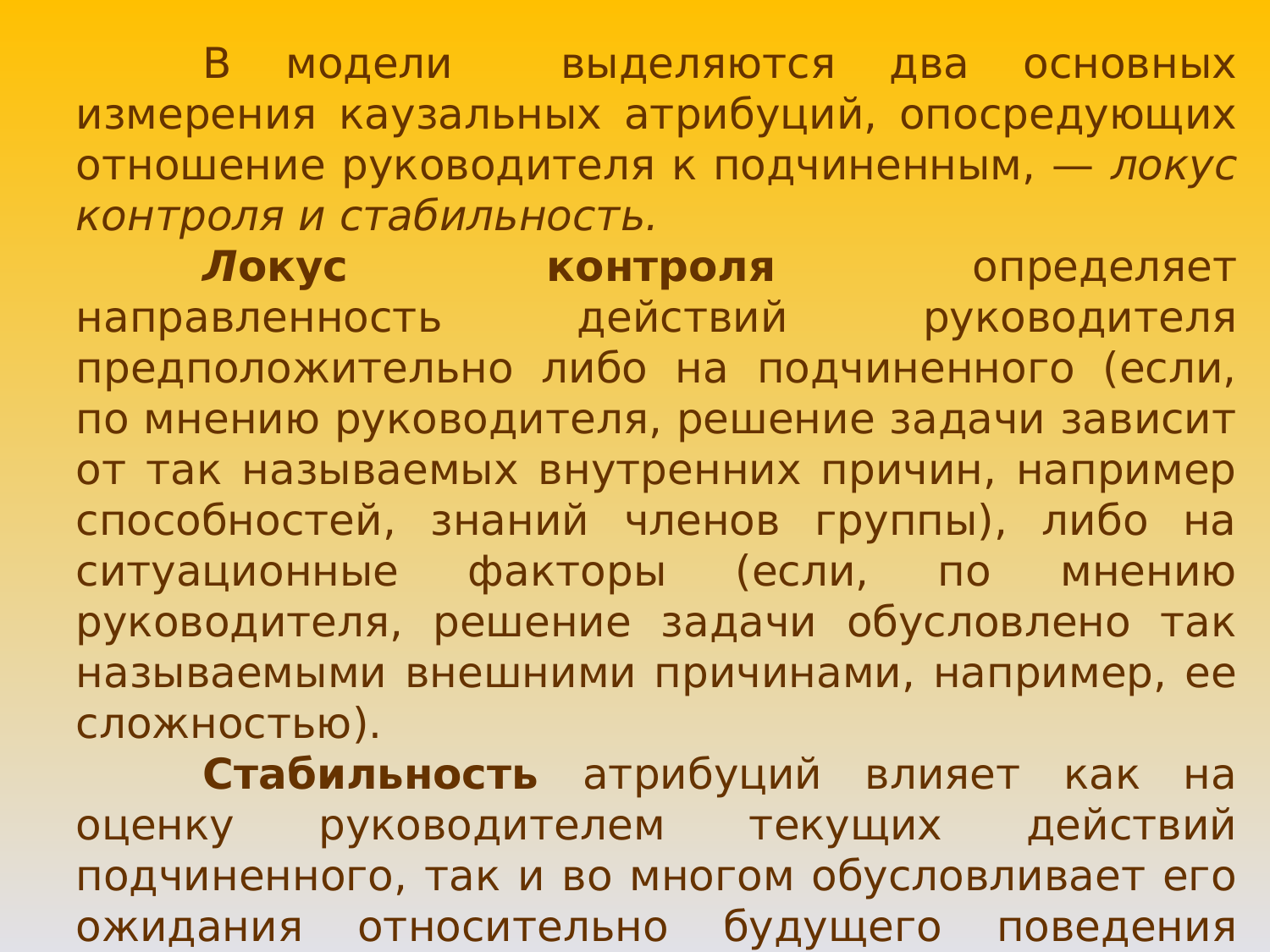

B модели  выделяются два основных измерения каузальных атрибуций, опосредующих отношение руководителя к подчиненным, — локус контроля и стабильность.
	Локус контроля определяет направленность действий руководителя предположительно либо на подчиненного (если, по мнению руководителя, решение задачи зависит от так называемых внутренних причин, например способностей, знаний членов группы), либо на ситуационные факторы (если, по мнению руководителя, решение задачи обусловлено так называемыми внешними причинами, например, ее сложностью).
	Стабильность атpибyций влияет как на оценку руководителем текущих действий подчиненного, так и во многом обусловливает его ожидания относительно будущего поведения членов группы.